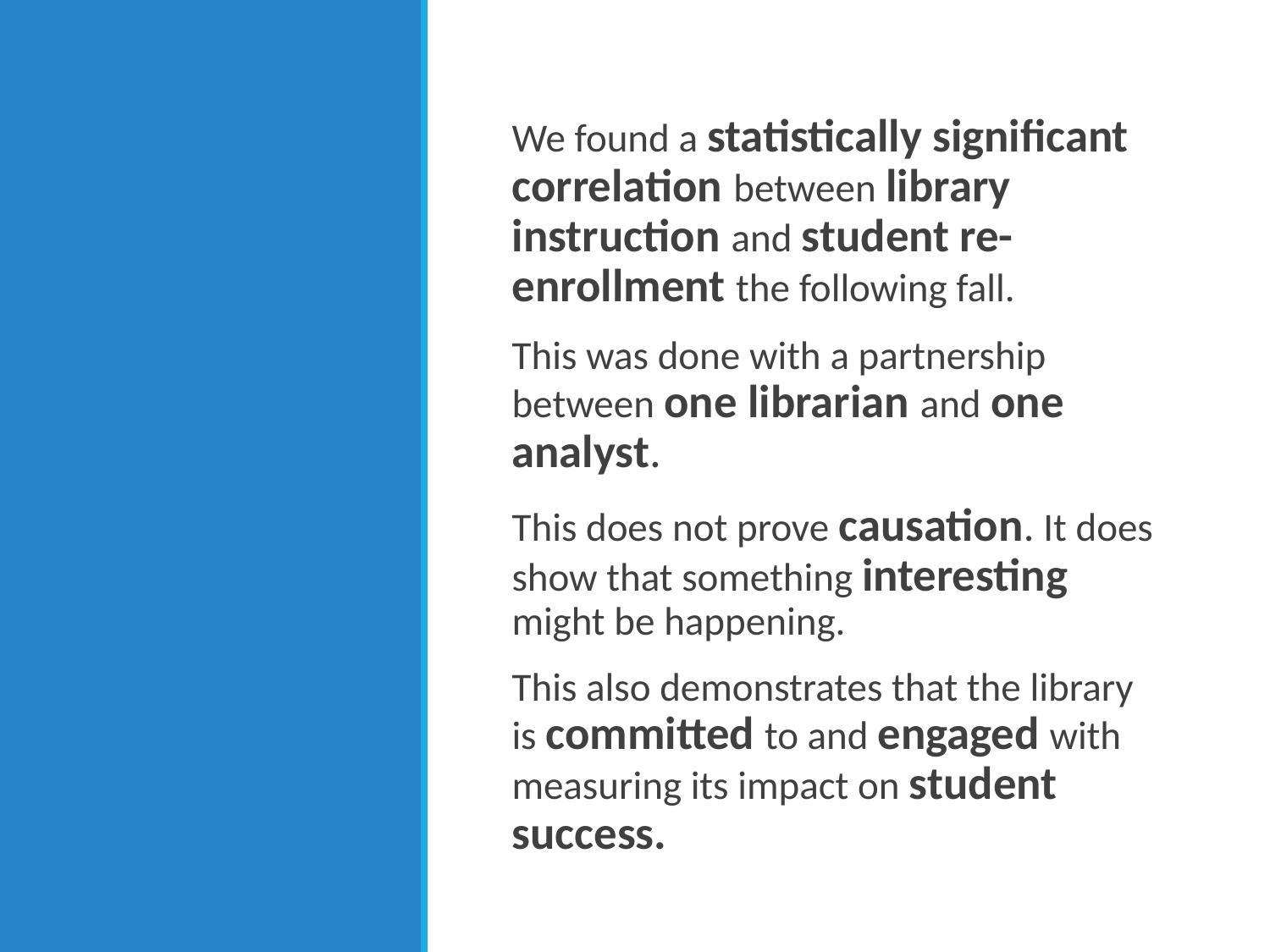

We found a statistically significant correlation between library instruction and student re-enrollment the following fall.
This was done with a partnership between one librarian and one analyst.
This does not prove causation. It does show that something interesting might be happening.
This also demonstrates that the library is committed to and engaged with measuring its impact on student success.